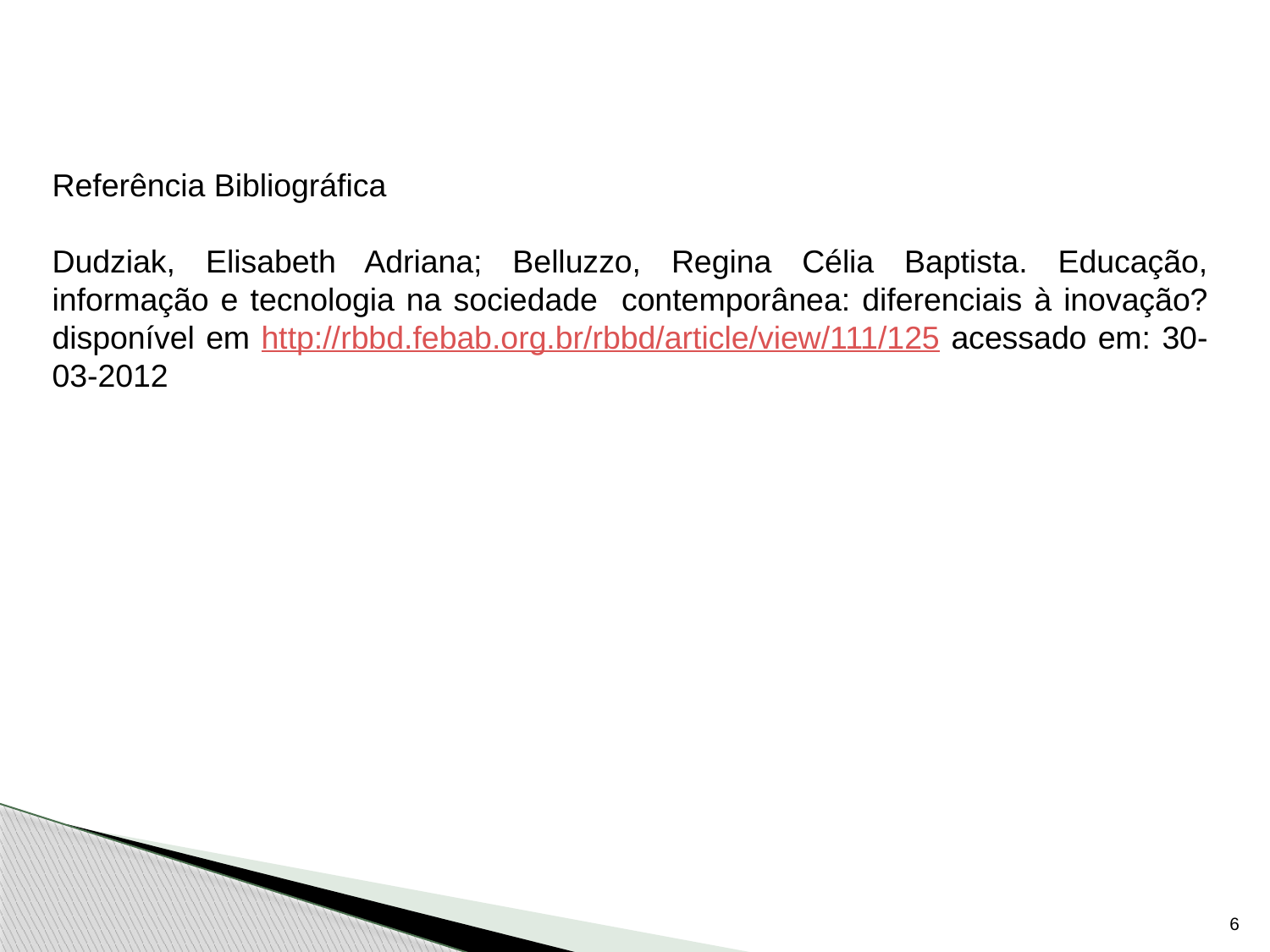

Referência Bibliográfica

Dudziak, Elisabeth Adriana; Belluzzo, Regina Célia Baptista. Educação, informação e tecnologia na sociedade  contemporânea: diferenciais à inovação? disponível em http://rbbd.febab.org.br/rbbd/article/view/111/125 acessado em: 30-03-2012
6